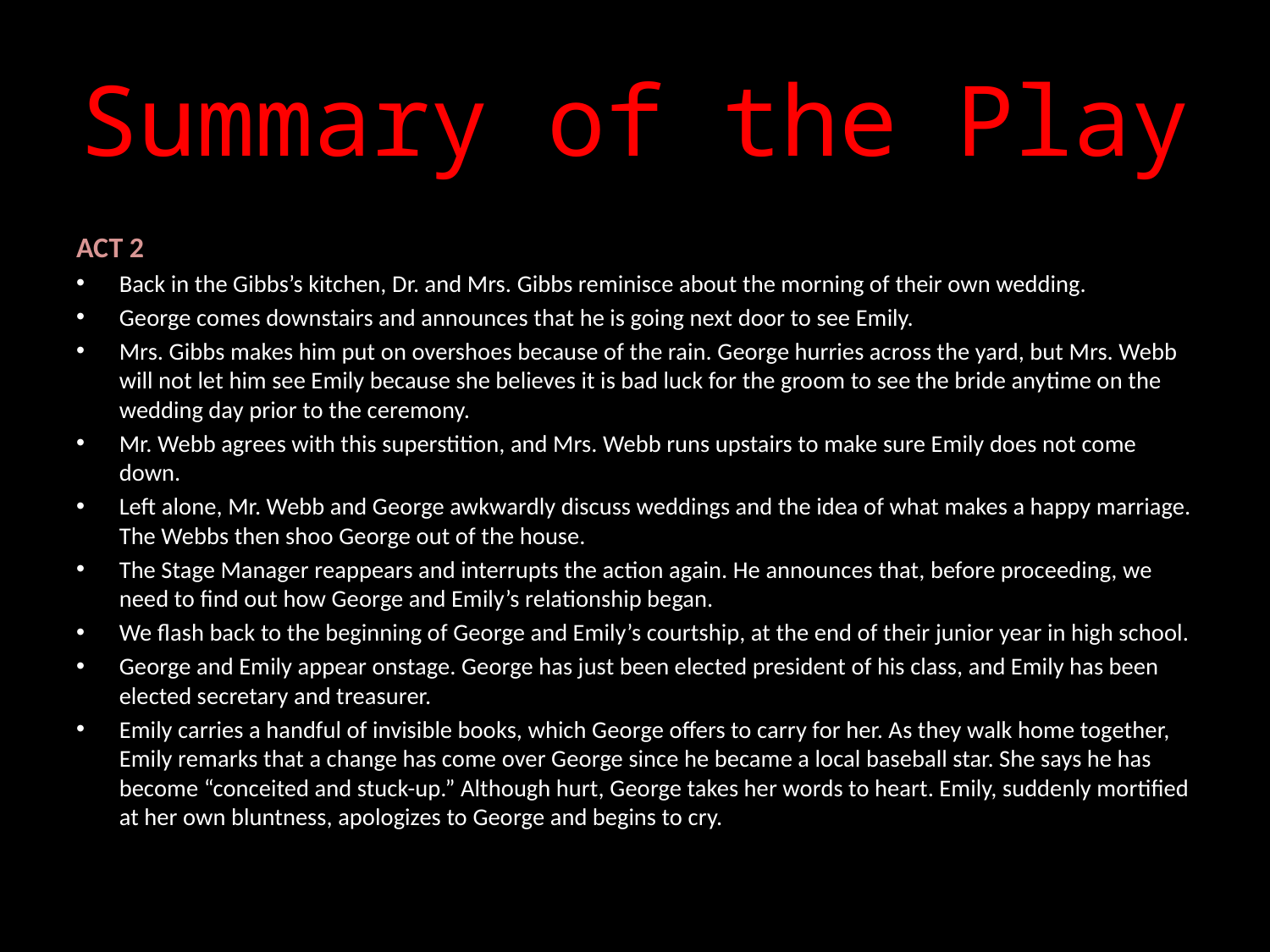

# Summary of the Play
ACT 2
Back in the Gibbs’s kitchen, Dr. and Mrs. Gibbs reminisce about the morning of their own wedding.
George comes downstairs and announces that he is going next door to see Emily.
Mrs. Gibbs makes him put on overshoes because of the rain. George hurries across the yard, but Mrs. Webb will not let him see Emily because she believes it is bad luck for the groom to see the bride anytime on the wedding day prior to the ceremony.
Mr. Webb agrees with this superstition, and Mrs. Webb runs upstairs to make sure Emily does not come down.
Left alone, Mr. Webb and George awkwardly discuss weddings and the idea of what makes a happy marriage. The Webbs then shoo George out of the house.
The Stage Manager reappears and interrupts the action again. He announces that, before proceeding, we need to find out how George and Emily’s relationship began.
We flash back to the beginning of George and Emily’s courtship, at the end of their junior year in high school.
George and Emily appear onstage. George has just been elected president of his class, and Emily has been elected secretary and treasurer.
Emily carries a handful of invisible books, which George offers to carry for her. As they walk home together, Emily remarks that a change has come over George since he became a local baseball star. She says he has become “conceited and stuck-up.” Although hurt, George takes her words to heart. Emily, suddenly mortified at her own bluntness, apologizes to George and begins to cry.